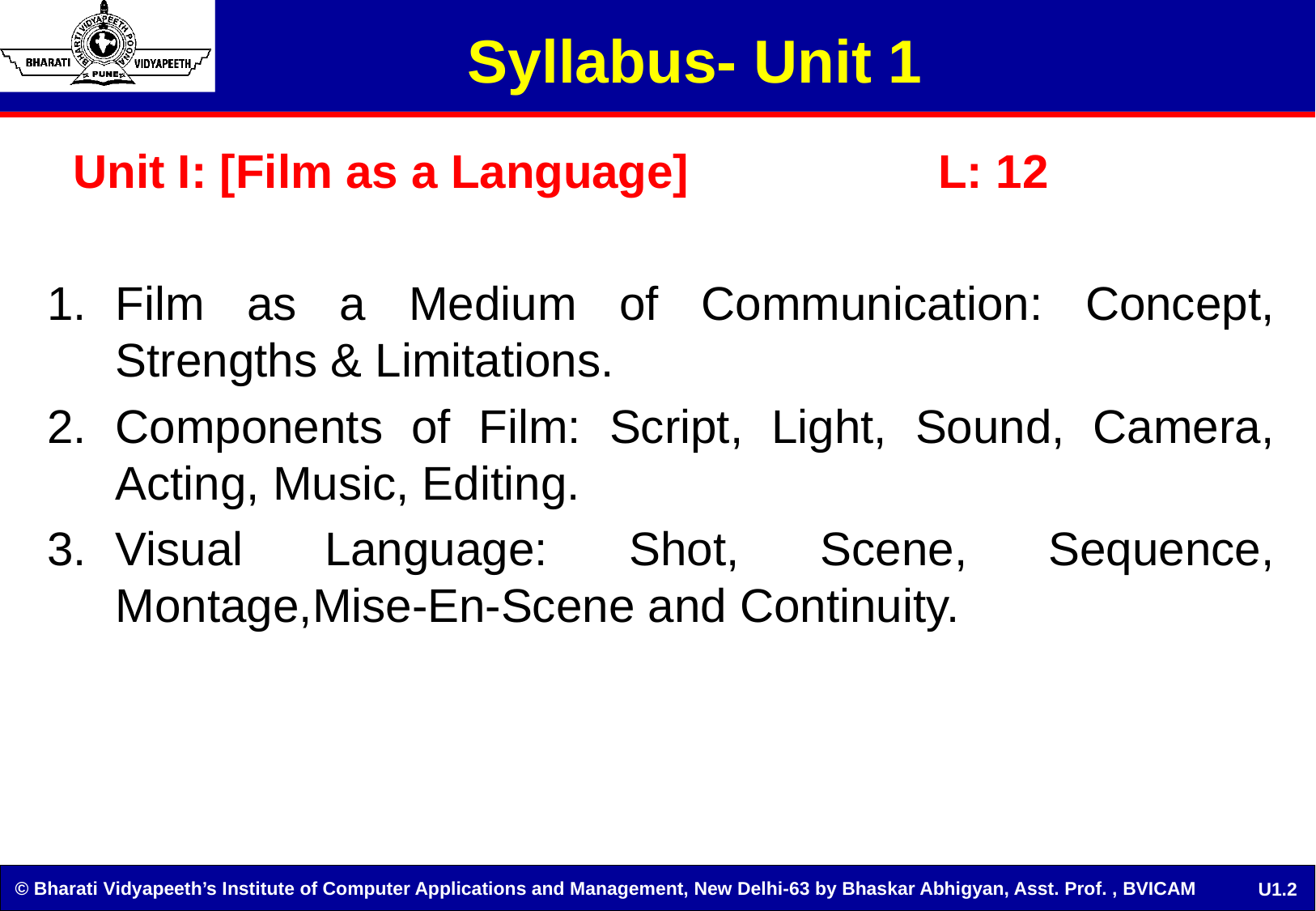

# Syllabus- Unit 1
  Unit I: [Film as a Language]                   L: 12

Film as a Medium of Communication: Concept, Strengths & Limitations.
Components of Film: Script, Light, Sound, Camera, Acting, Music, Editing.
Visual Language: Shot, Scene, Sequence, Montage,Mise-En-Scene and Continuity.